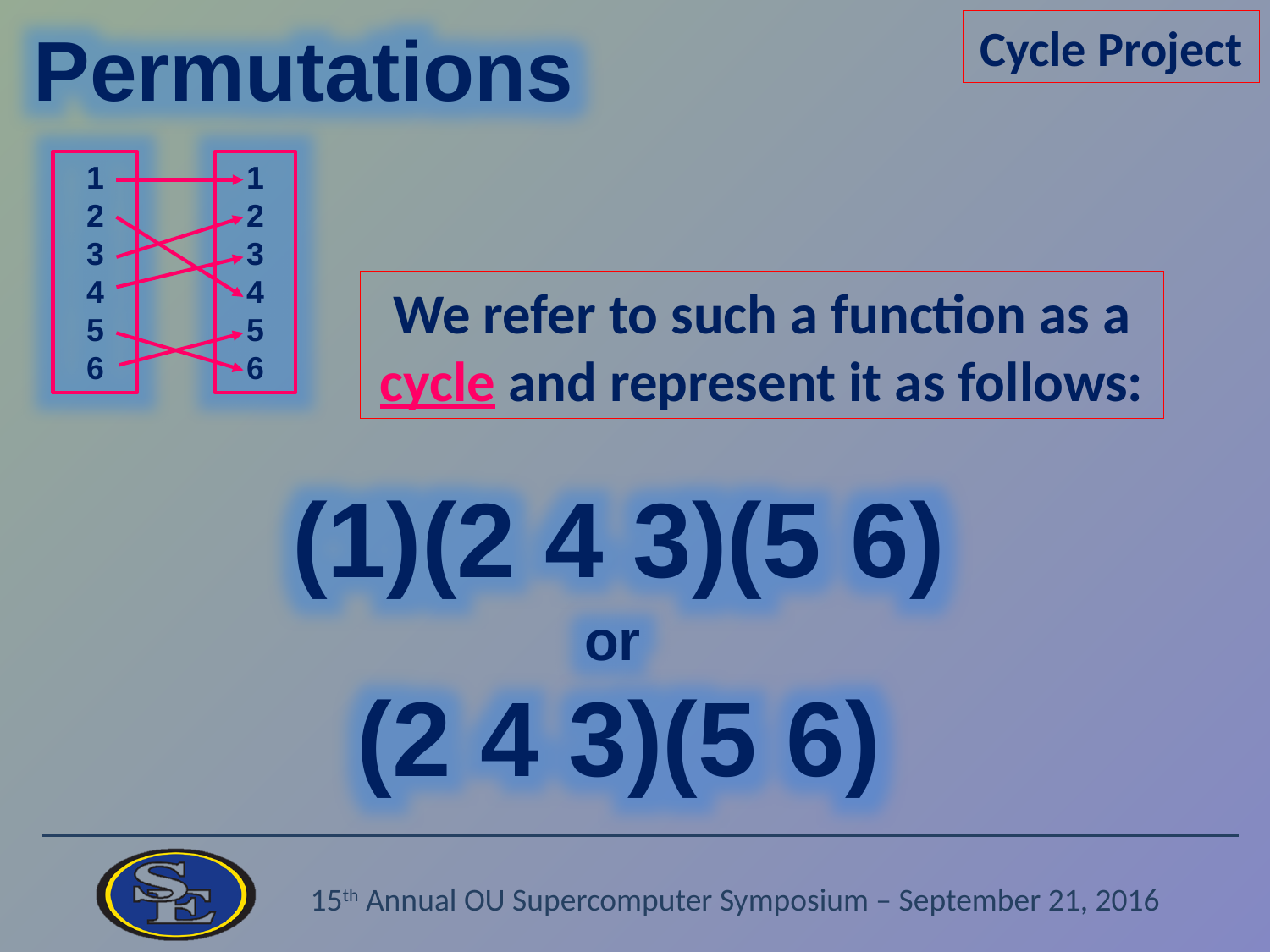

Permutations
Cycle Project
1
2
3
4
5
6
1
2
3
4
5
6
We refer to such a function as a cycle and represent it as follows:
(1)(2 4 3)(5 6)
or
(2 4 3)(5 6)